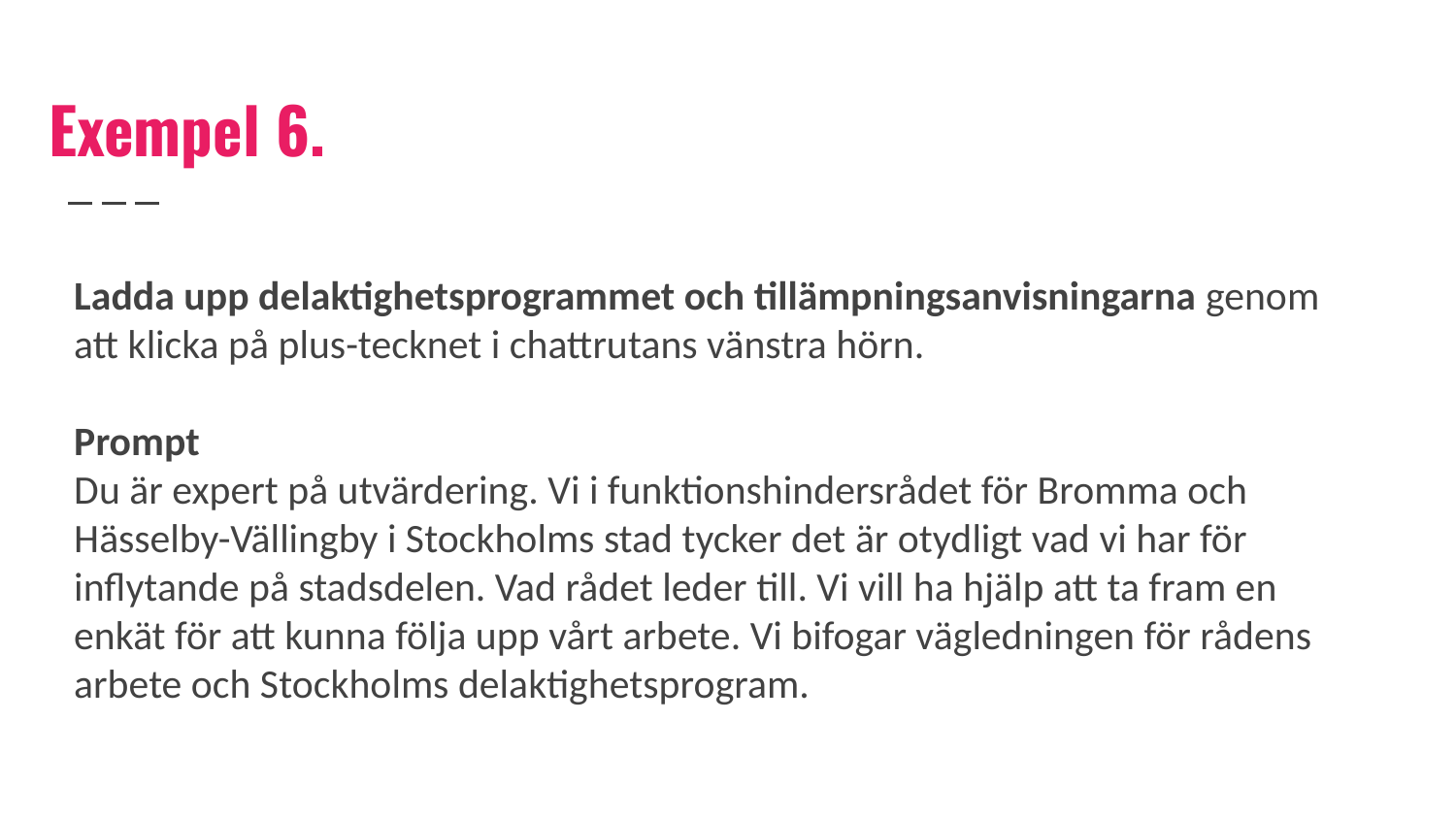

# Exempel 6.
Ladda upp delaktighetsprogrammet och tillämpningsanvisningarna genom att klicka på plus-tecknet i chattrutans vänstra hörn.

Prompt
Du är expert på utvärdering. Vi i funktionshindersrådet för Bromma och Hässelby-Vällingby i Stockholms stad tycker det är otydligt vad vi har för inflytande på stadsdelen. Vad rådet leder till. Vi vill ha hjälp att ta fram en enkät för att kunna följa upp vårt arbete. Vi bifogar vägledningen för rådens arbete och Stockholms delaktighetsprogram.